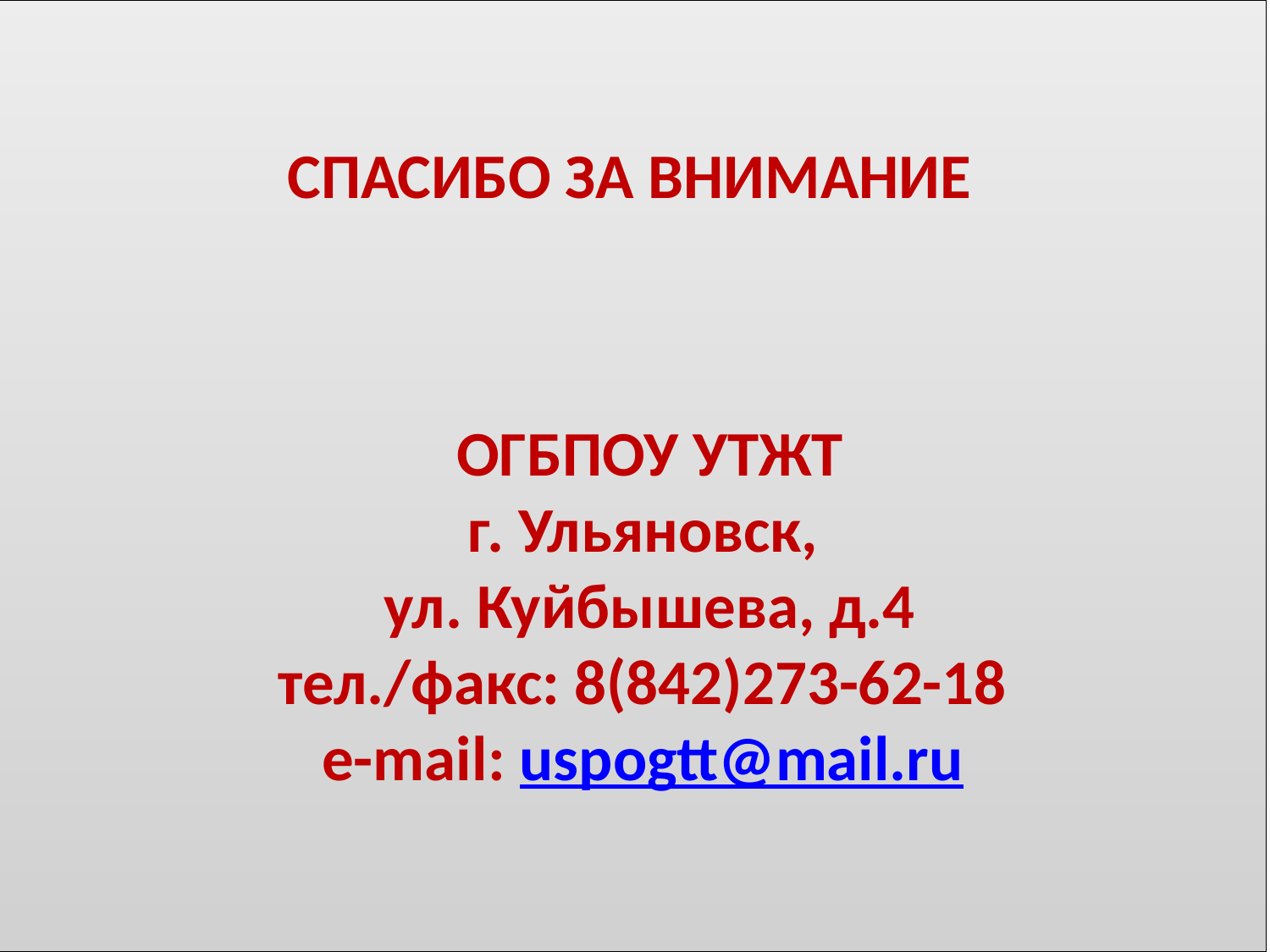

СПАСИБО ЗА ВНИМАНИЕ
ОГБПОУ УТЖТ
г. Ульяновск,
ул. Куйбышева, д.4
тел./факс: 8(842)273-62-18
e-mail: uspogtt@mail.ru

17 марта 2016 ОГБПОУ УТЖТ